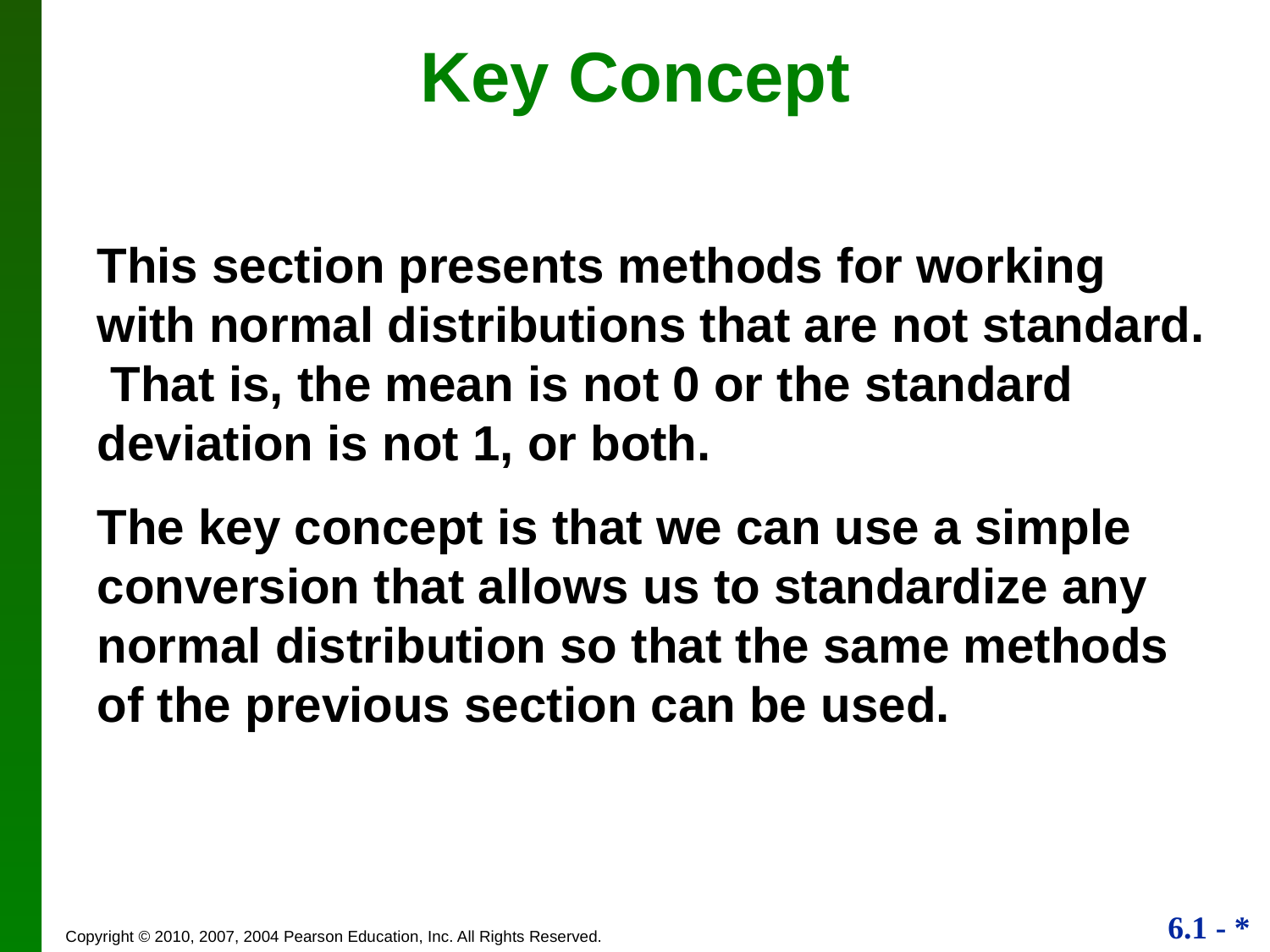

Key Concept
This section presents methods for working with normal distributions that are not standard.  That is, the mean is not 0 or the standard deviation is not 1, or both.
The key concept is that we can use a simple conversion that allows us to standardize any normal distribution so that the same methods of the previous section can be used.